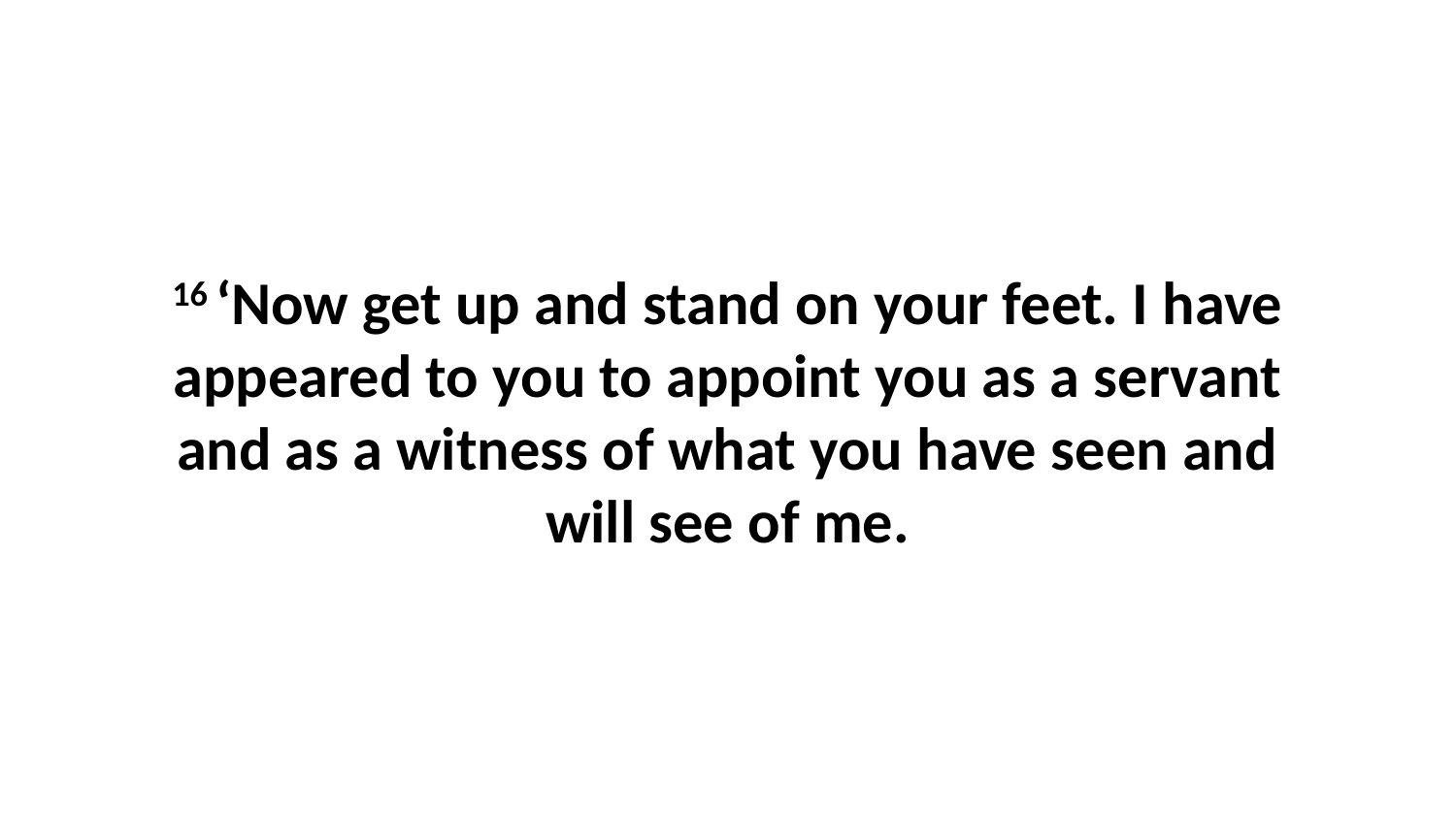

16 ‘Now get up and stand on your feet. I have appeared to you to appoint you as a servant and as a witness of what you have seen and will see of me.